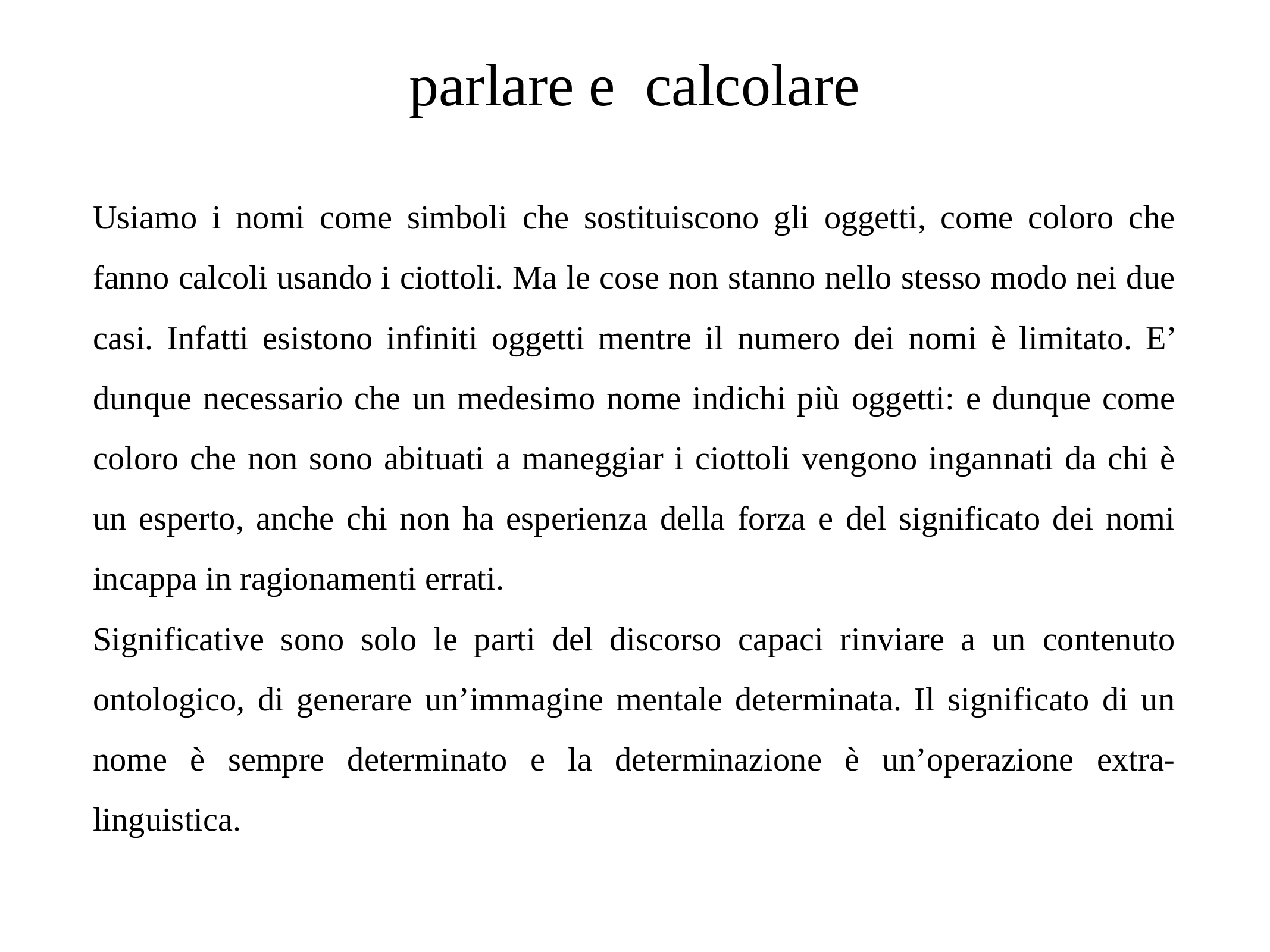

# parlare e  calcolare
Usiamo i nomi come simboli che sostituiscono gli oggetti, come coloro che fanno calcoli usando i ciottoli. Ma le cose non stanno nello stesso modo nei due casi. Infatti esistono infiniti oggetti mentre il numero dei nomi è limitato. E’ dunque necessario che un medesimo nome indichi più oggetti: e dunque come coloro che non sono abituati a maneggiar i ciottoli vengono ingannati da chi è un esperto, anche chi non ha esperienza della forza e del significato dei nomi incappa in ragionamenti errati.
Significative sono solo le parti del discorso capaci rinviare a un contenuto ontologico, di generare un’immagine mentale determinata. Il significato di un nome è sempre determinato e la determinazione è un’operazione extra-linguistica.